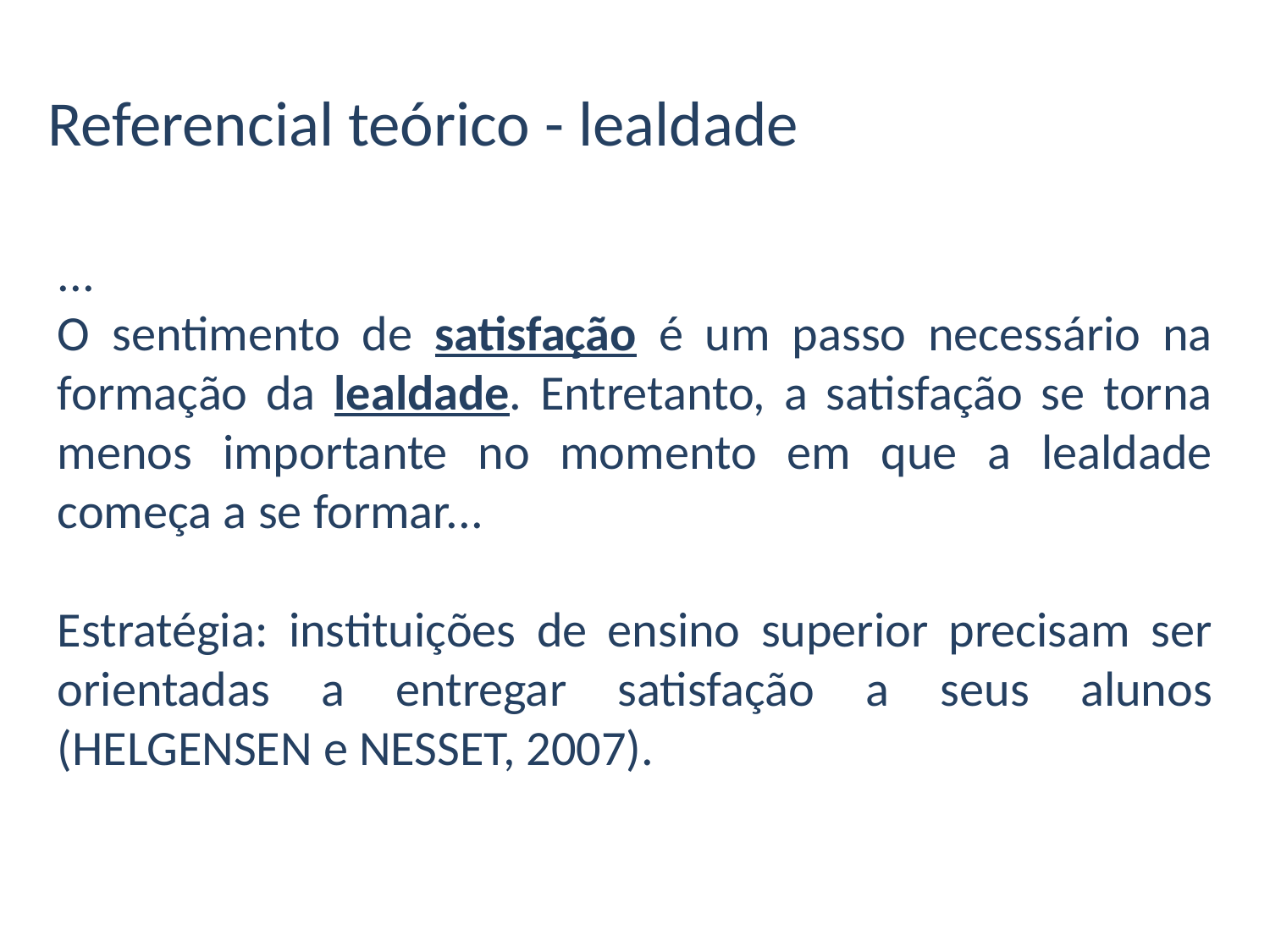

Referencial teórico - lealdade
...
O sentimento de satisfação é um passo necessário na formação da lealdade. Entretanto, a satisfação se torna menos importante no momento em que a lealdade começa a se formar...

Estratégia: instituições de ensino superior precisam ser orientadas a entregar satisfação a seus alunos (HELGENSEN e NESSET, 2007).